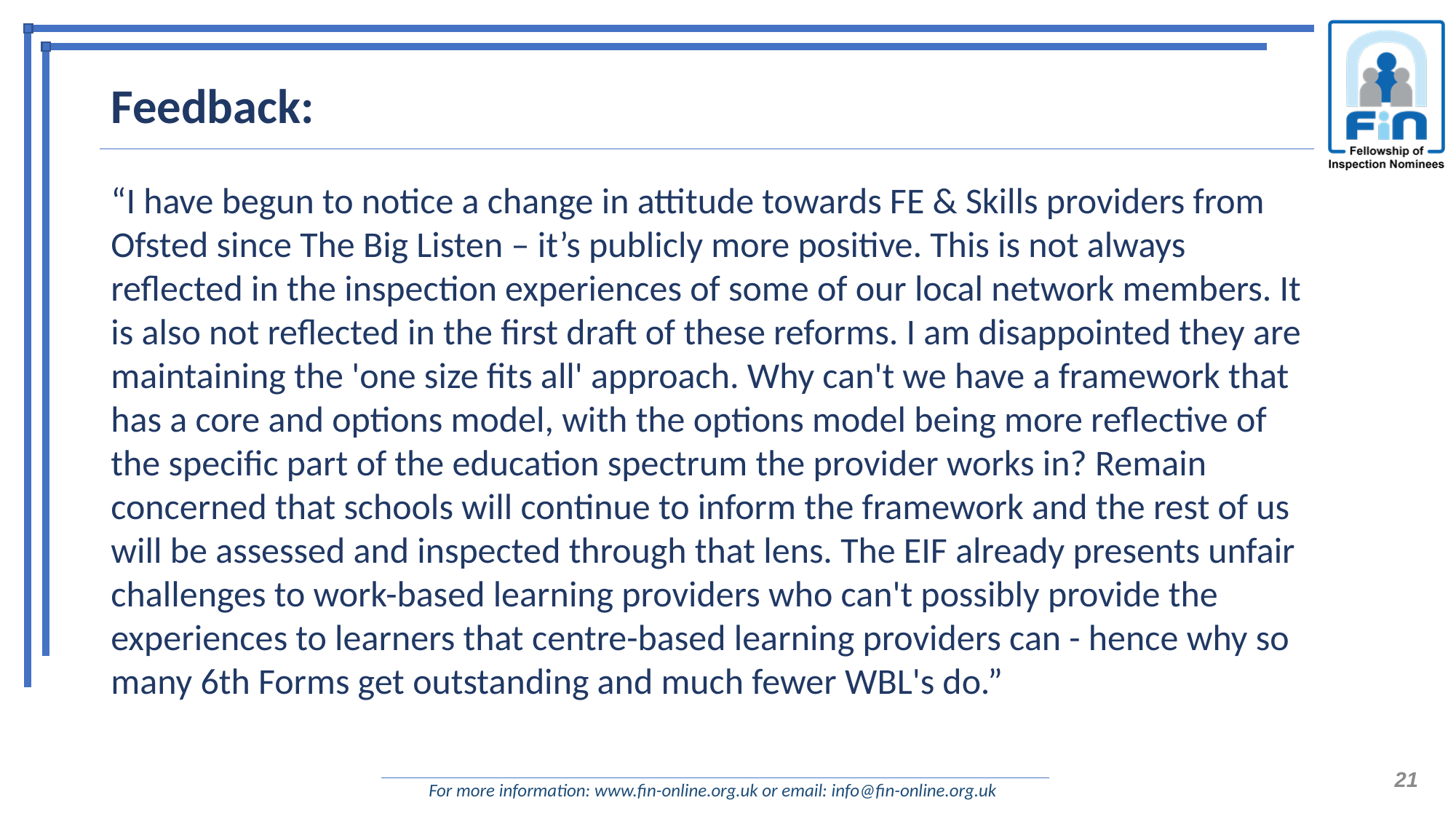

# Feedback:
“I have begun to notice a change in attitude towards FE & Skills providers from Ofsted since The Big Listen – it’s publicly more positive. This is not always reflected in the inspection experiences of some of our local network members. It is also not reflected in the first draft of these reforms. I am disappointed they are maintaining the 'one size fits all' approach. Why can't we have a framework that has a core and options model, with the options model being more reflective of the specific part of the education spectrum the provider works in? Remain concerned that schools will continue to inform the framework and the rest of us will be assessed and inspected through that lens. The EIF already presents unfair challenges to work-based learning providers who can't possibly provide the experiences to learners that centre-based learning providers can - hence why so many 6th Forms get outstanding and much fewer WBL's do.”
21